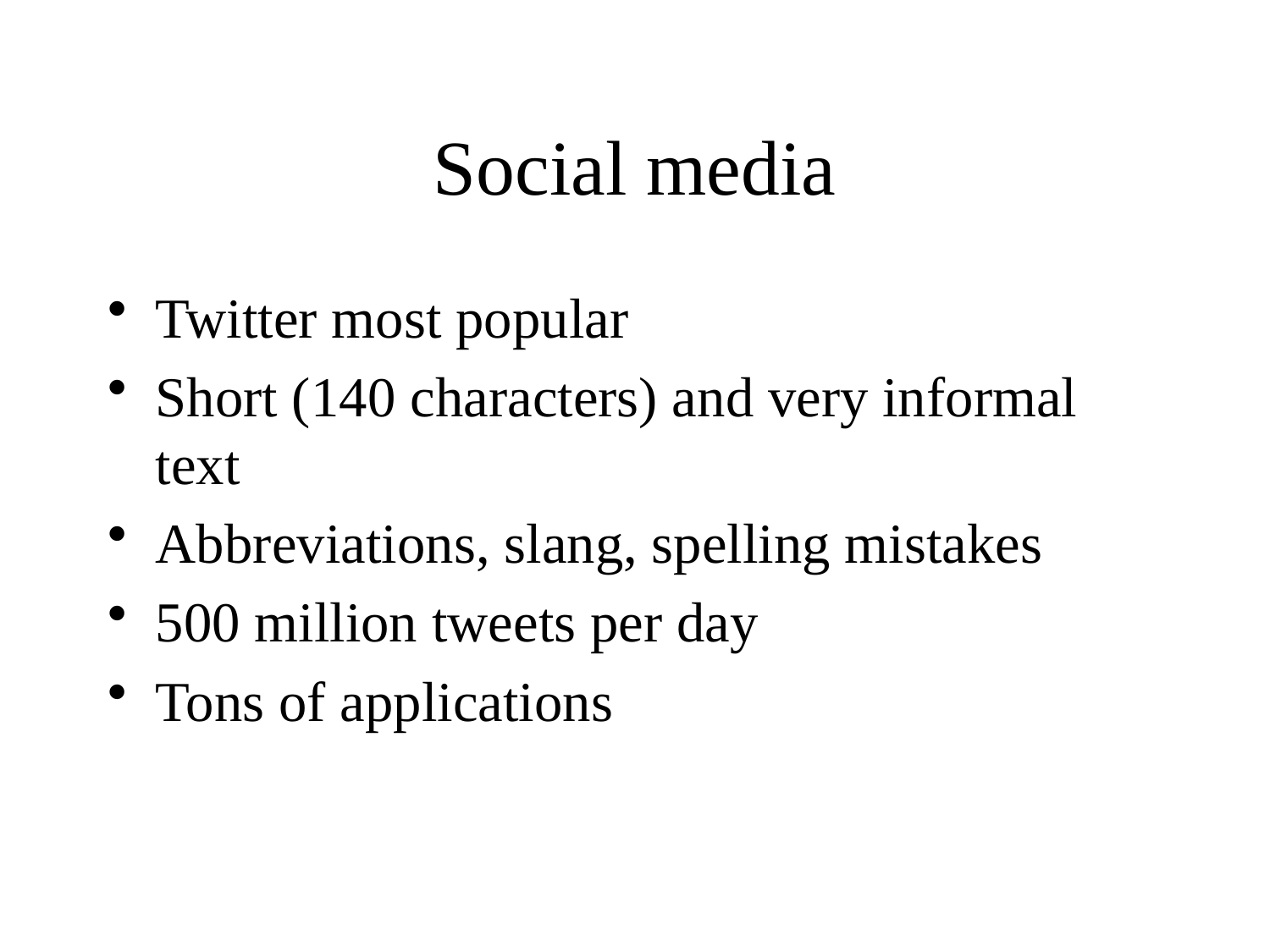

# Social media
Twitter most popular
Short (140 characters) and very informal text
Abbreviations, slang, spelling mistakes
500 million tweets per day
Tons of applications